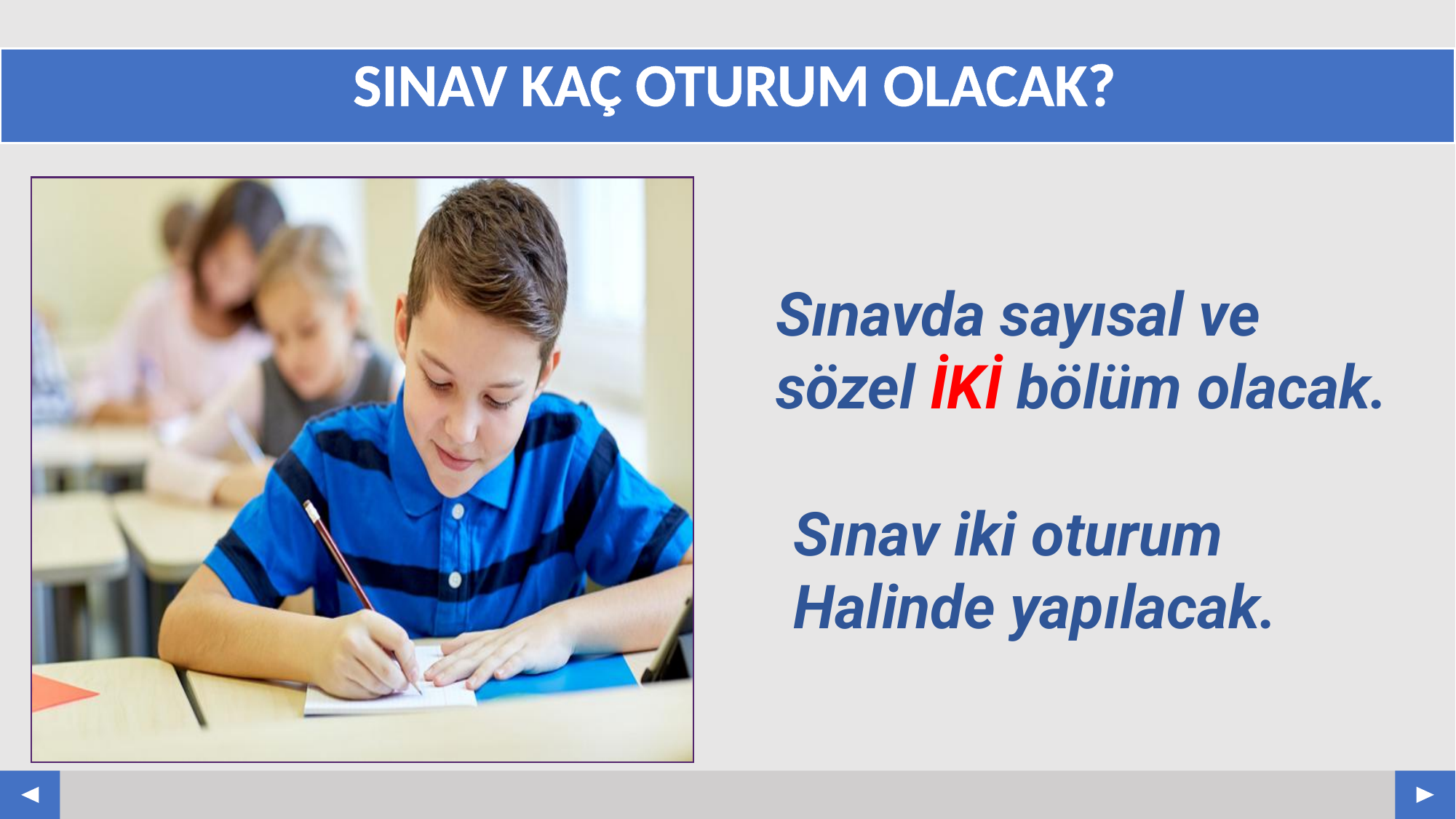

# SINAV KAÇ OTURUM OLACAK?

Sınavda sayısal ve sözel İKİ bölüm olacak.
Sınav iki oturum
Halinde yapılacak.